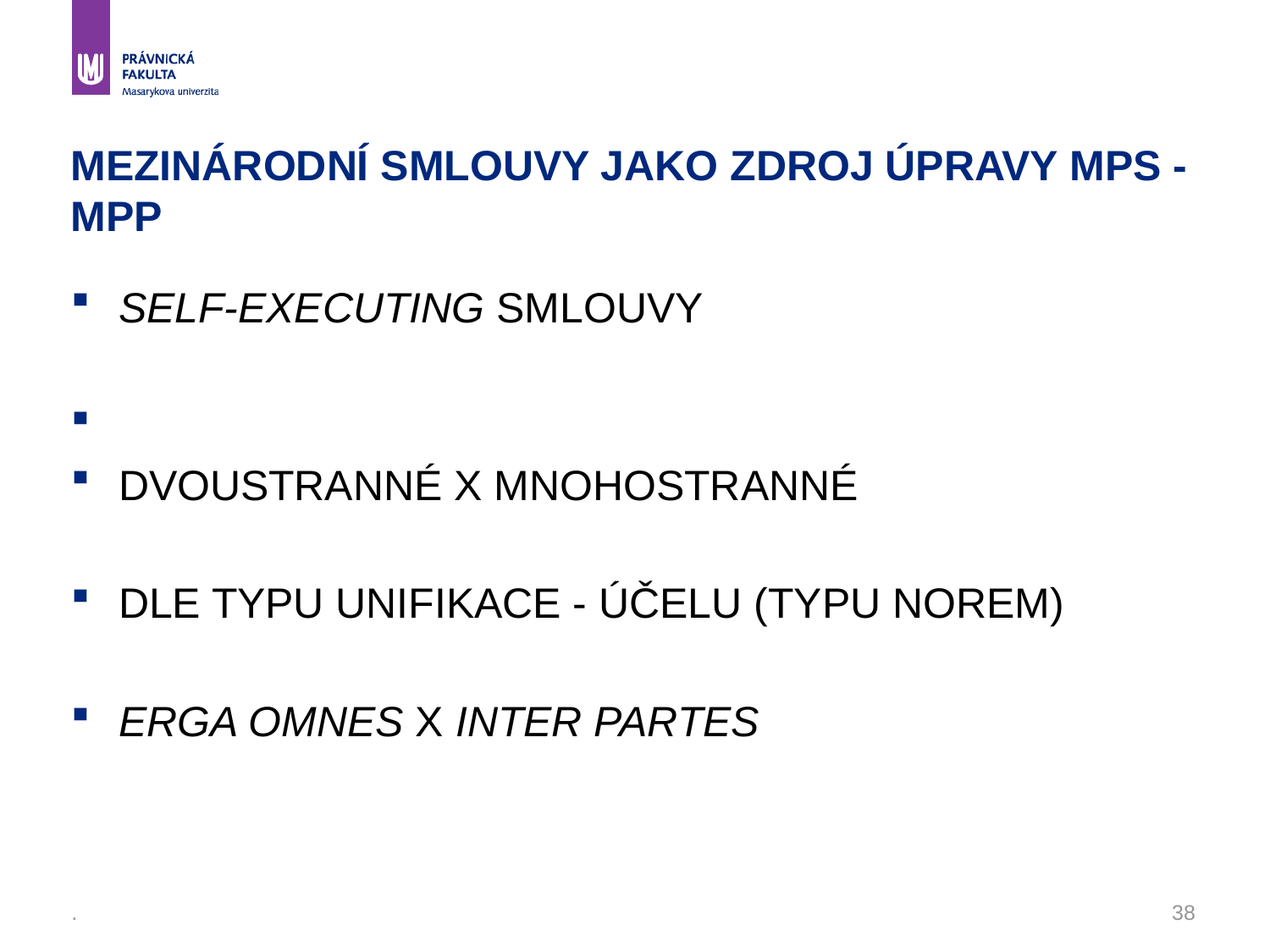

# Mezinárodní smlouvy JAKO ZDROJ ÚPRAVY MPS - MPP
Self-executing smlouvy

Dvoustranné x mnohostranné

Dle typu unifikace - účelu (typu norem)

Erga omnes x inter partes
.
38